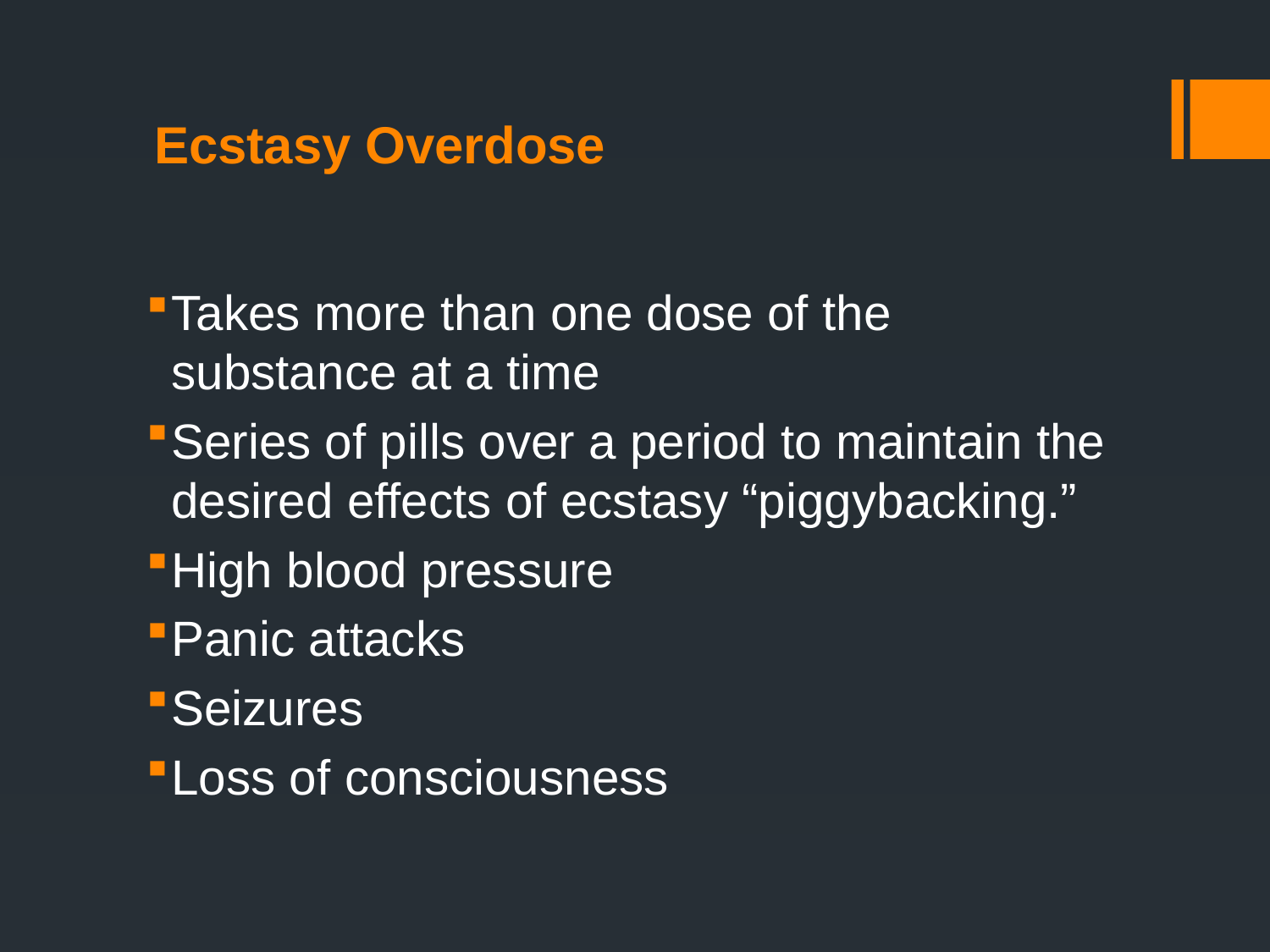

# Ecstasy Overdose
Takes more than one dose of the substance at a time
Series of pills over a period to maintain the desired effects of ecstasy “piggybacking.”
High blood pressure
Panic attacks
Seizures
Loss of consciousness